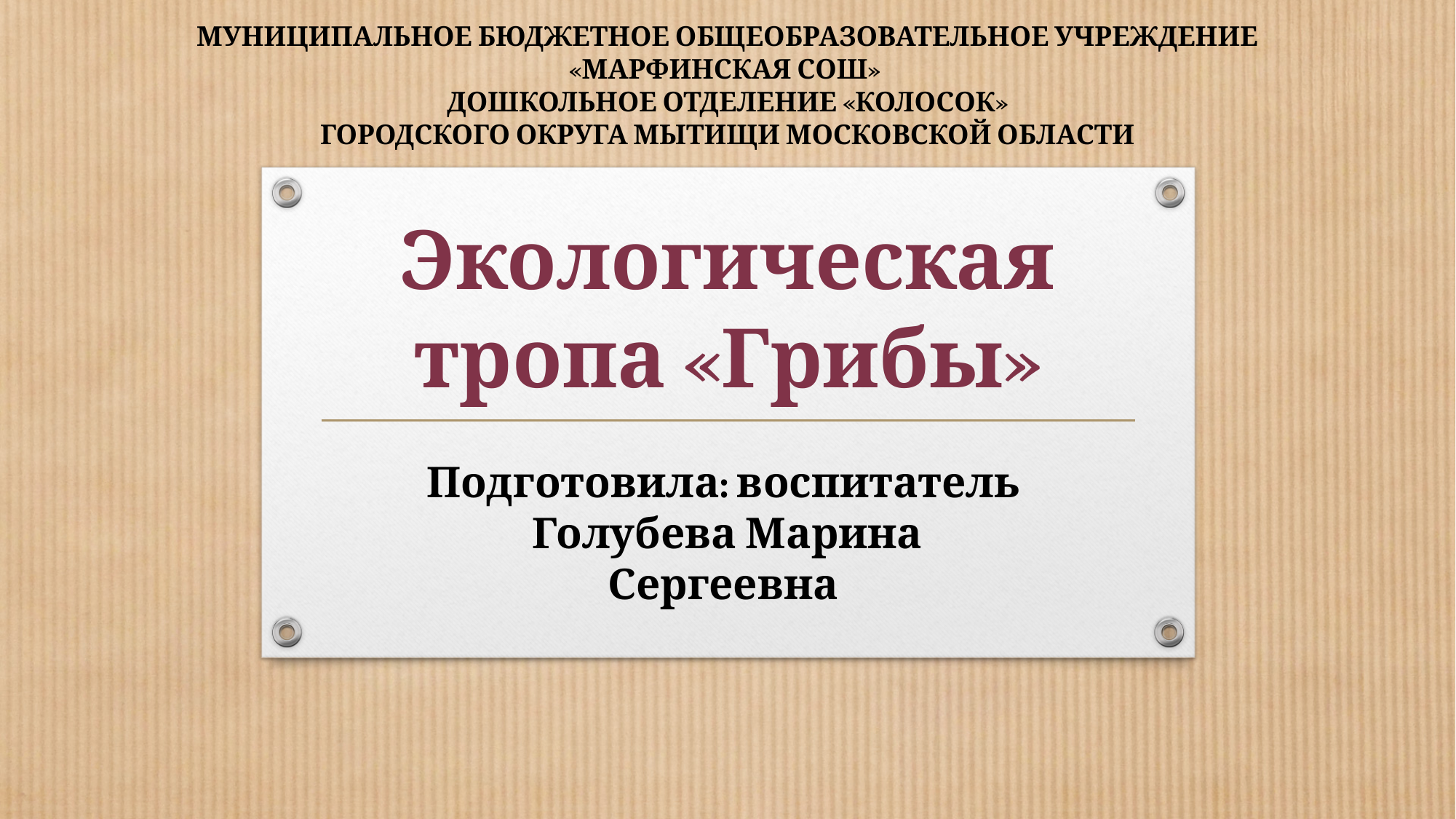

МУНИЦИПАЛЬНОЕ БЮДЖЕТНОЕ ОБЩЕОБРАЗОВАТЕЛЬНОЕ УЧРЕЖДЕНИЕ «МАРФИНСКАЯ СОШ»
ДОШКОЛЬНОЕ ОТДЕЛЕНИЕ «КОЛОСОК»
ГОРОДСКОГО ОКРУГА МЫТИЩИ МОСКОВСКОЙ ОБЛАСТИ
# Экологическая тропа «Грибы»
Подготовила: воспитатель
Голубева Марина Сергеевна